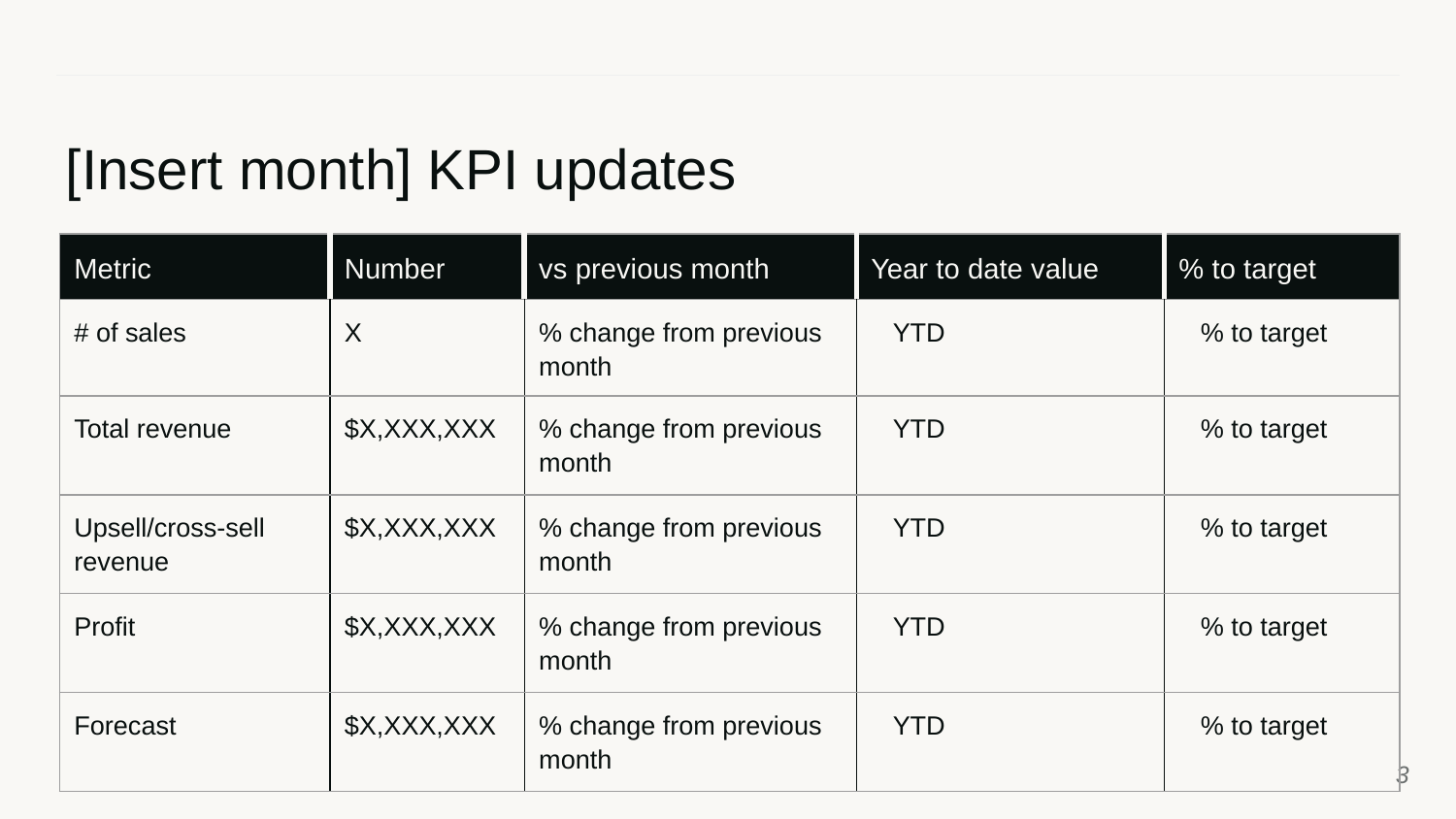

# [Insert month] KPI updates
| Metric | Number | vs previous month | Year to date value | % to target |
| --- | --- | --- | --- | --- |
| # of sales | X | % change from previous month | YTD | % to target |
| Total revenue | $X,XXX,XXX | % change from previous month | YTD | % to target |
| Upsell/cross-sell revenue | $X,XXX,XXX | % change from previous month | YTD | % to target |
| Profit | $X,XXX,XXX | % change from previous month | YTD | % to target |
| Forecast | $X,XXX,XXX | % change from previous month | YTD | % to target |
3
3